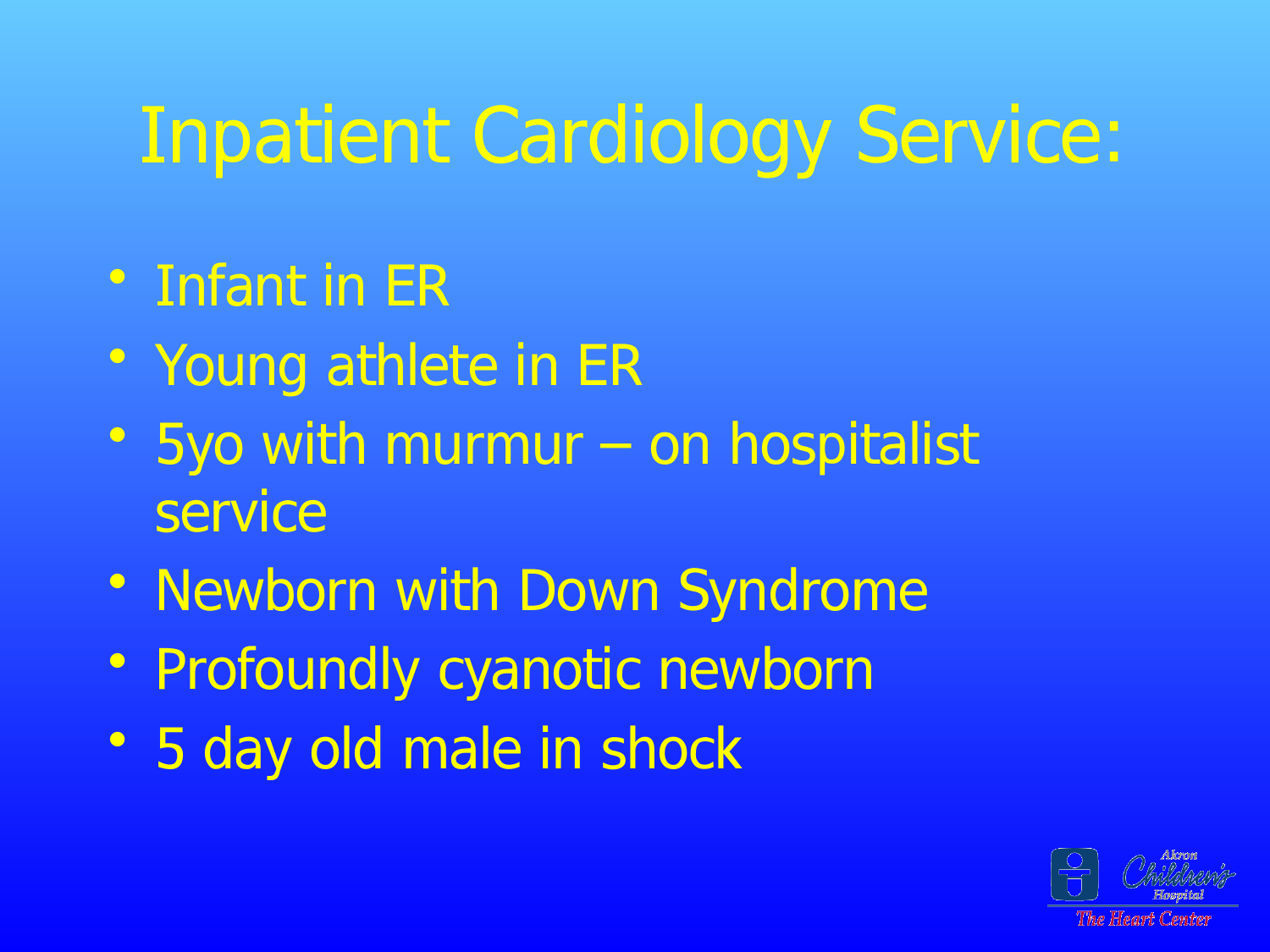

# Inpatient Cardiology Service:
Infant in ER
Young athlete in ER
5yo with murmur – on hospitalist service
Newborn with Down Syndrome
Profoundly cyanotic newborn
5 day old male in shock